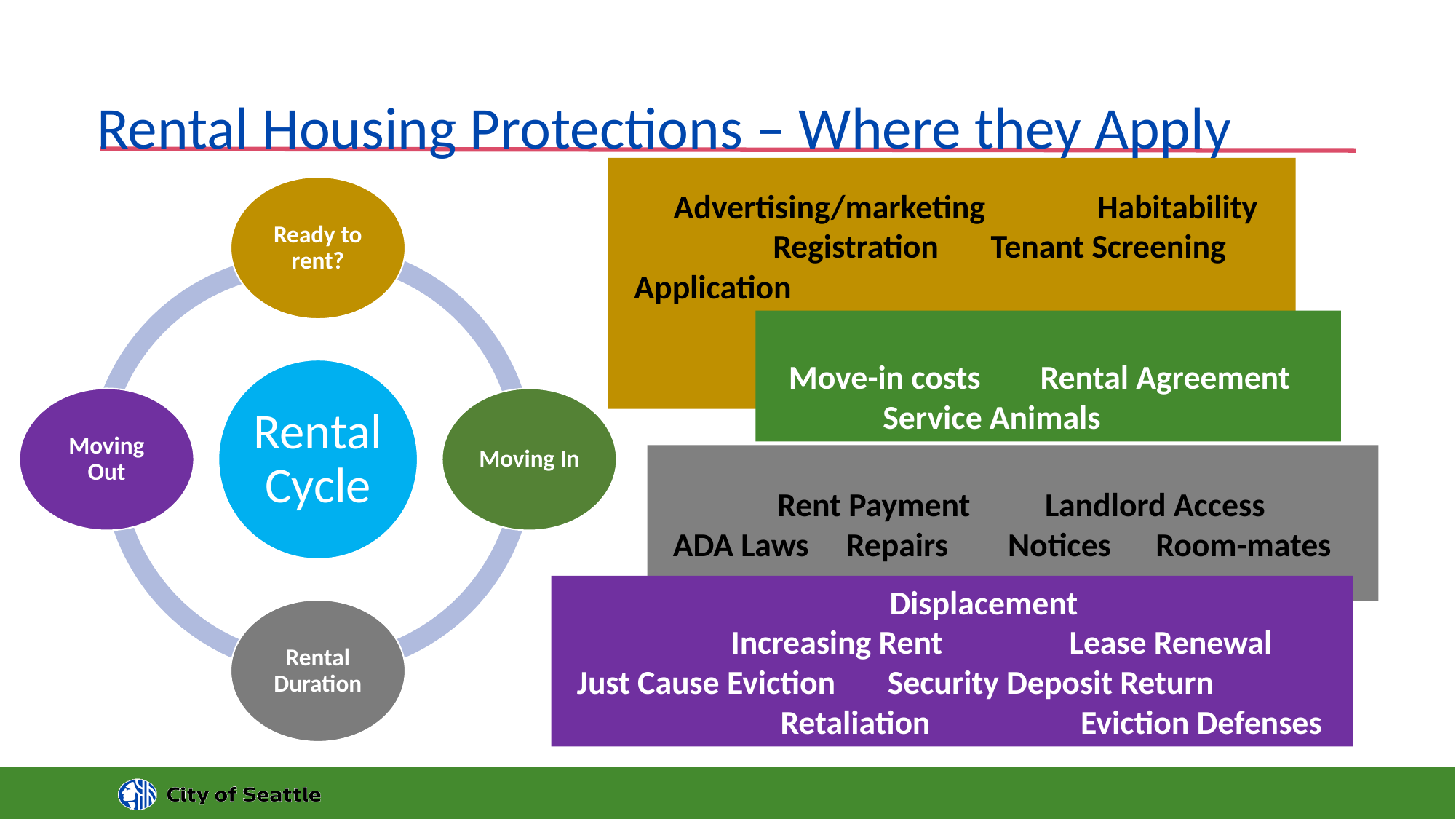

# Rental Housing Protections – Where they Apply

             Advertising/marketing               Habitability 		      Registration       Tenant Screening
  Application

Rental Cycle
Ready to rent?
Moving In
Rental Duration
Moving Out

   Move-in costs        Rental Agreement
	 Service Animals

                Rent Payment          Landlord Access
  ADA Laws     Repairs        Notices      Room-mates
             			Displacement
     	        Increasing Rent                 Lease Renewal
  Just Cause Eviction       Security Deposit Return                  		Retaliation	           Eviction Defenses